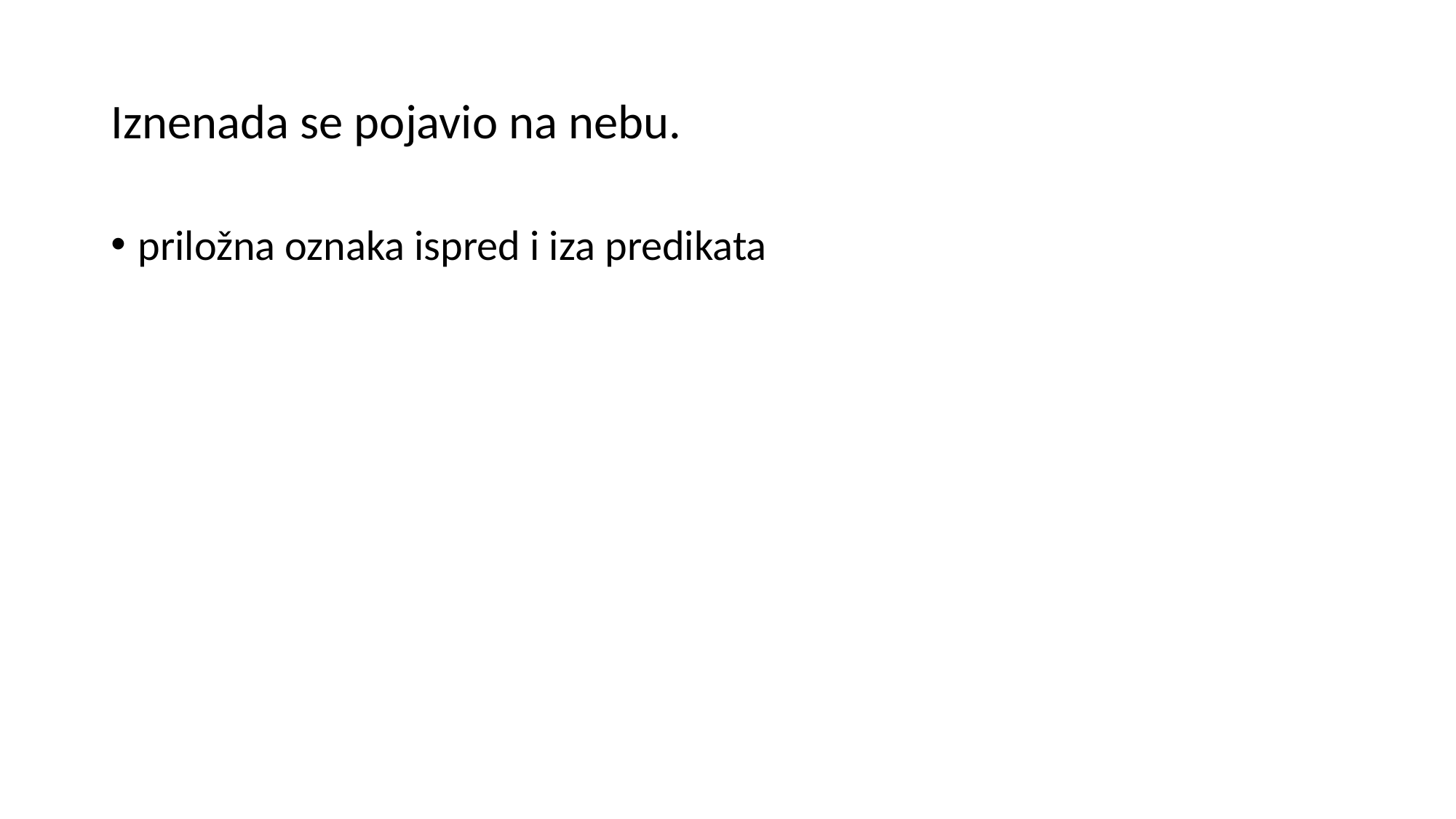

# Iznenada se pojavio na nebu.
priložna oznaka ispred i iza predikata